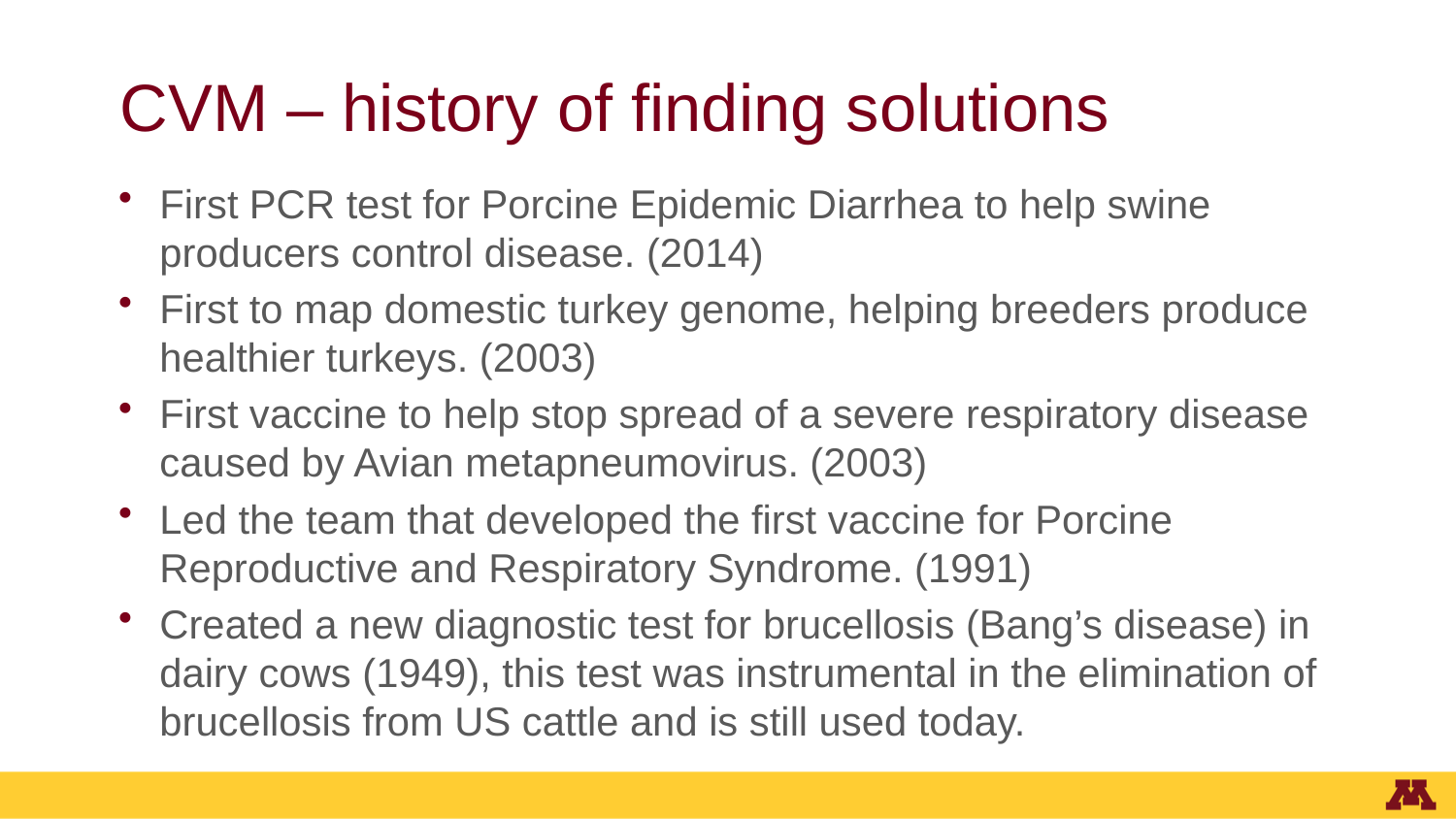

# CVM – history of finding solutions
First PCR test for Porcine Epidemic Diarrhea to help swine producers control disease. (2014)
First to map domestic turkey genome, helping breeders produce healthier turkeys. (2003)
First vaccine to help stop spread of a severe respiratory disease caused by Avian metapneumovirus. (2003)
Led the team that developed the first vaccine for Porcine Reproductive and Respiratory Syndrome. (1991)
Created a new diagnostic test for brucellosis (Bang’s disease) in dairy cows (1949), this test was instrumental in the elimination of brucellosis from US cattle and is still used today.